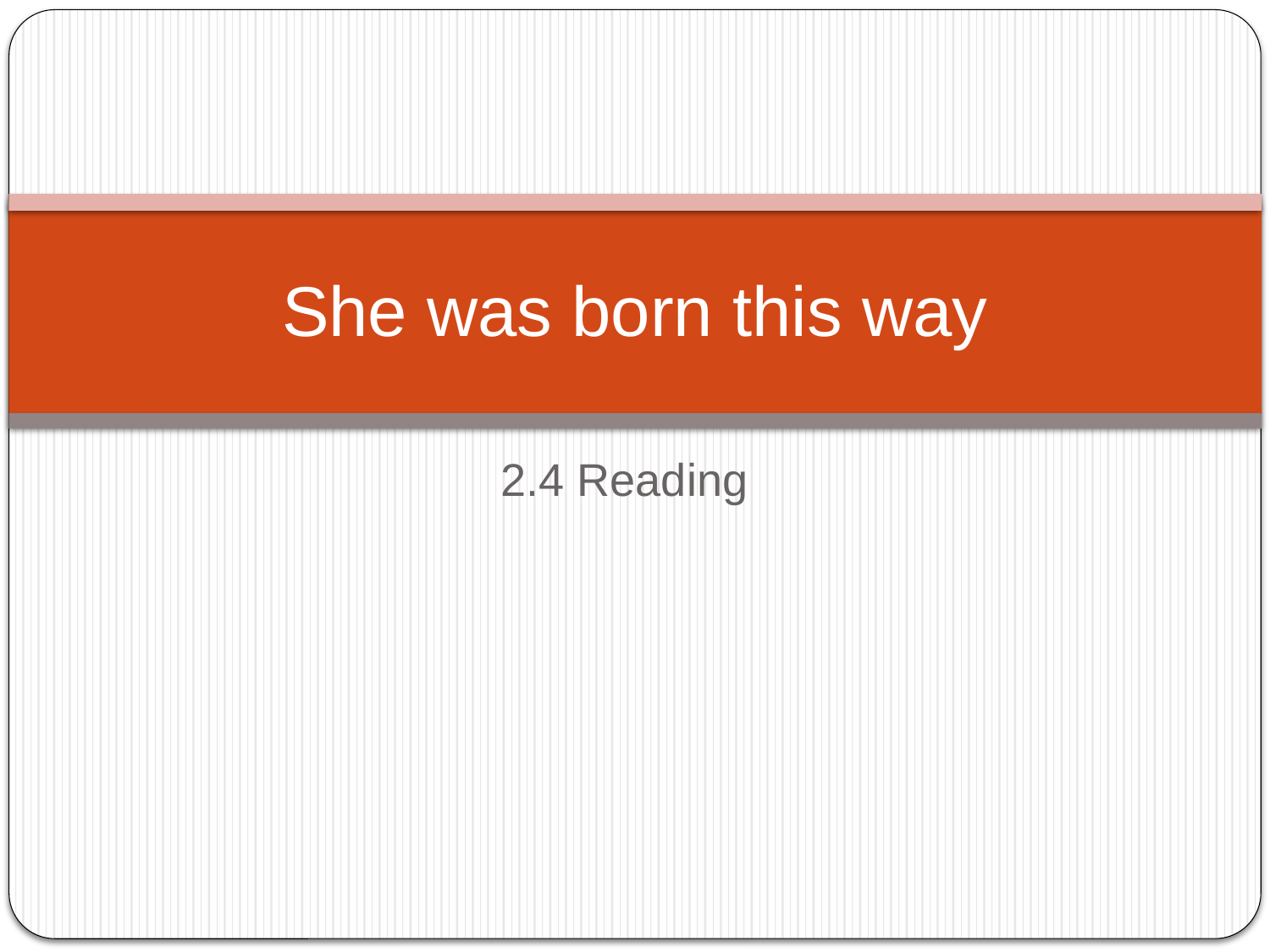

# She was born this way
2.4 Reading